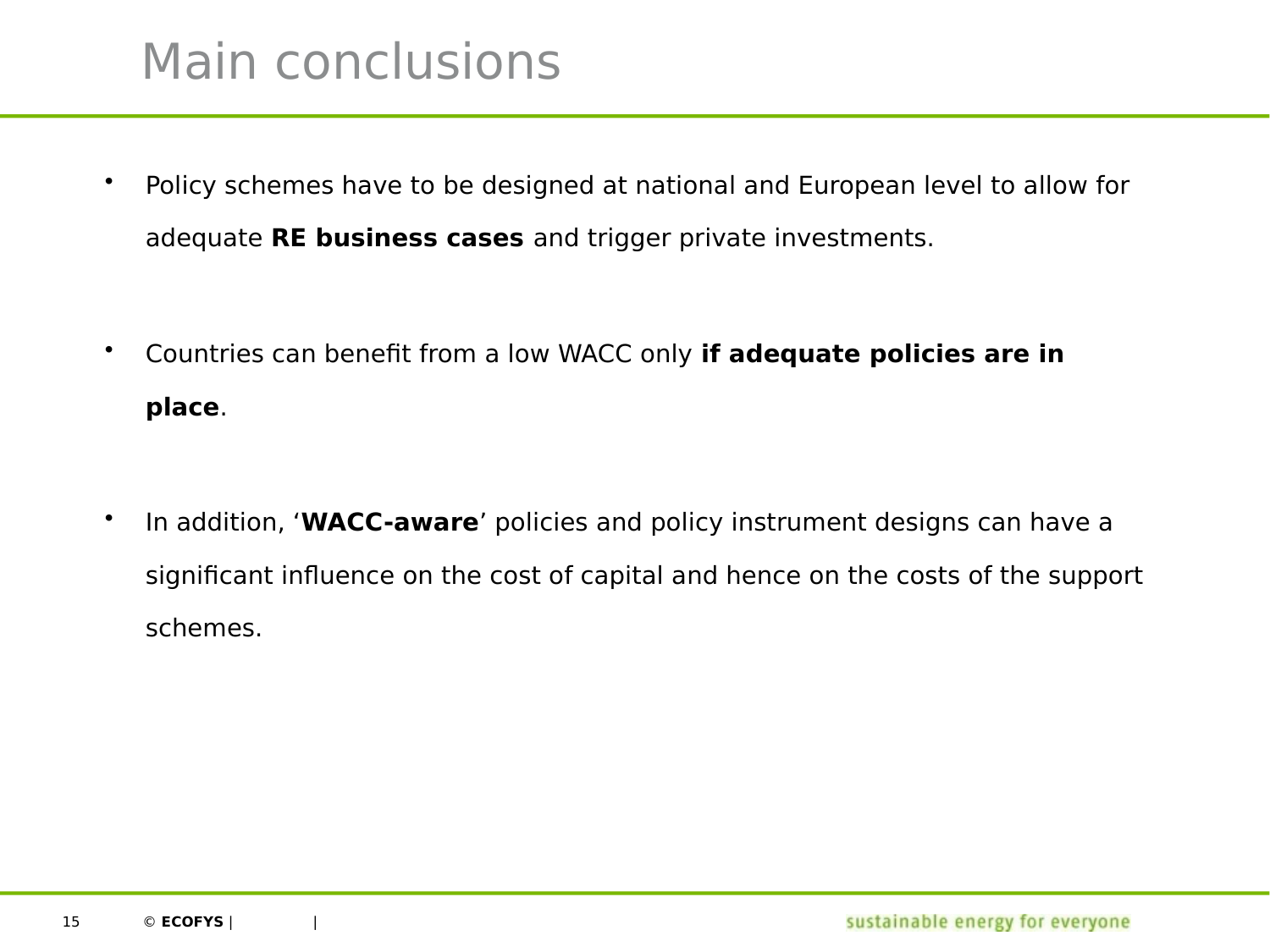

# Main conclusions
Policy schemes have to be designed at national and European level to allow for adequate RE business cases and trigger private investments.

Countries can benefit from a low WACC only if adequate policies are in place.

In addition, ‘WACC-aware’ policies and policy instrument designs can have a significant influence on the cost of capital and hence on the costs of the support schemes.
15